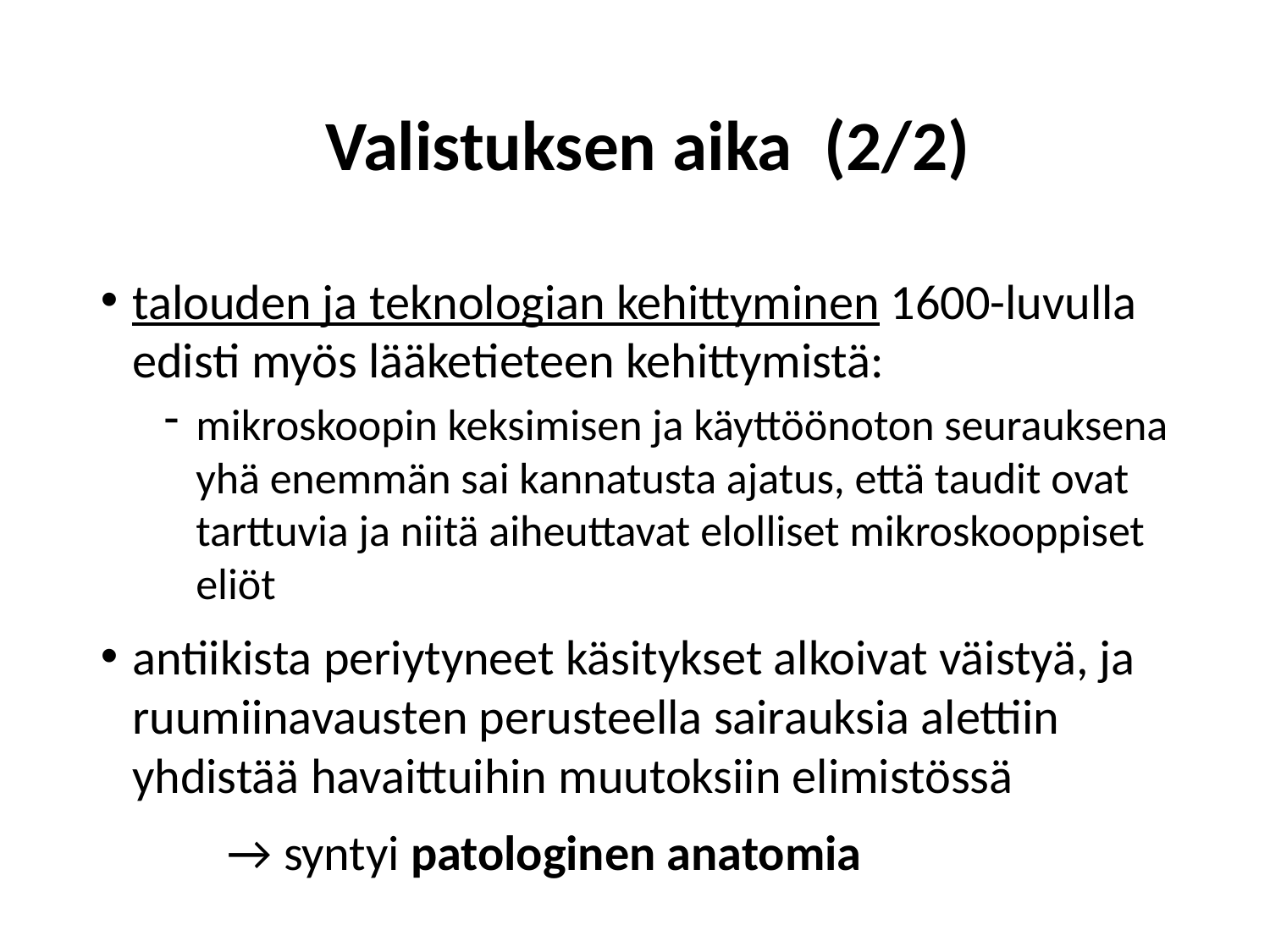

Valistuksen aika  (2/2)
talouden ja teknologian kehittyminen 1600-luvulla edisti myös lääketieteen kehittymistä:
mikroskoopin keksimisen ja käyttöönoton seurauksena yhä enemmän sai kannatusta ajatus, että taudit ovat tarttuvia ja niitä aiheuttavat elolliset mikroskooppiset eliöt
antiikista periytyneet käsitykset alkoivat väistyä, ja ruumiinavausten perusteella sairauksia alettiin yhdistää havaittuihin muutoksiin elimistössä
	→ syntyi patologinen anatomia